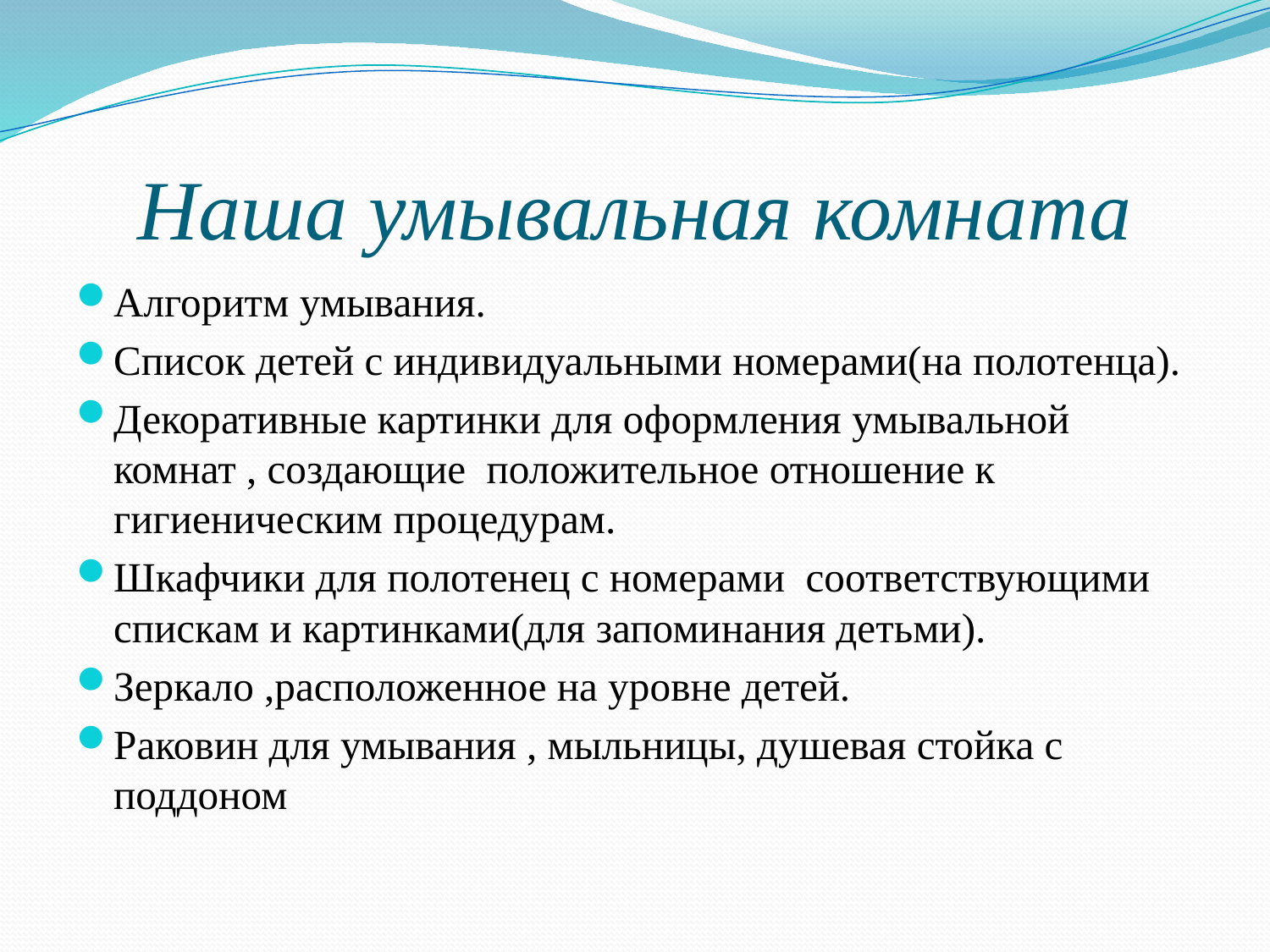

# Наша умывальная комната
Алгоритм умывания.
Список детей с индивидуальными номерами(на полотенца).
Декоративные картинки для оформления умывальной комнат , создающие  положительное отношение к гигиеническим процедурам.
Шкафчики для полотенец с номерами  соответствующими спискам и картинками(для запоминания детьми).
Зеркало ,расположенное на уровне детей.
Раковин для умывания , мыльницы, душевая стойка с поддоном